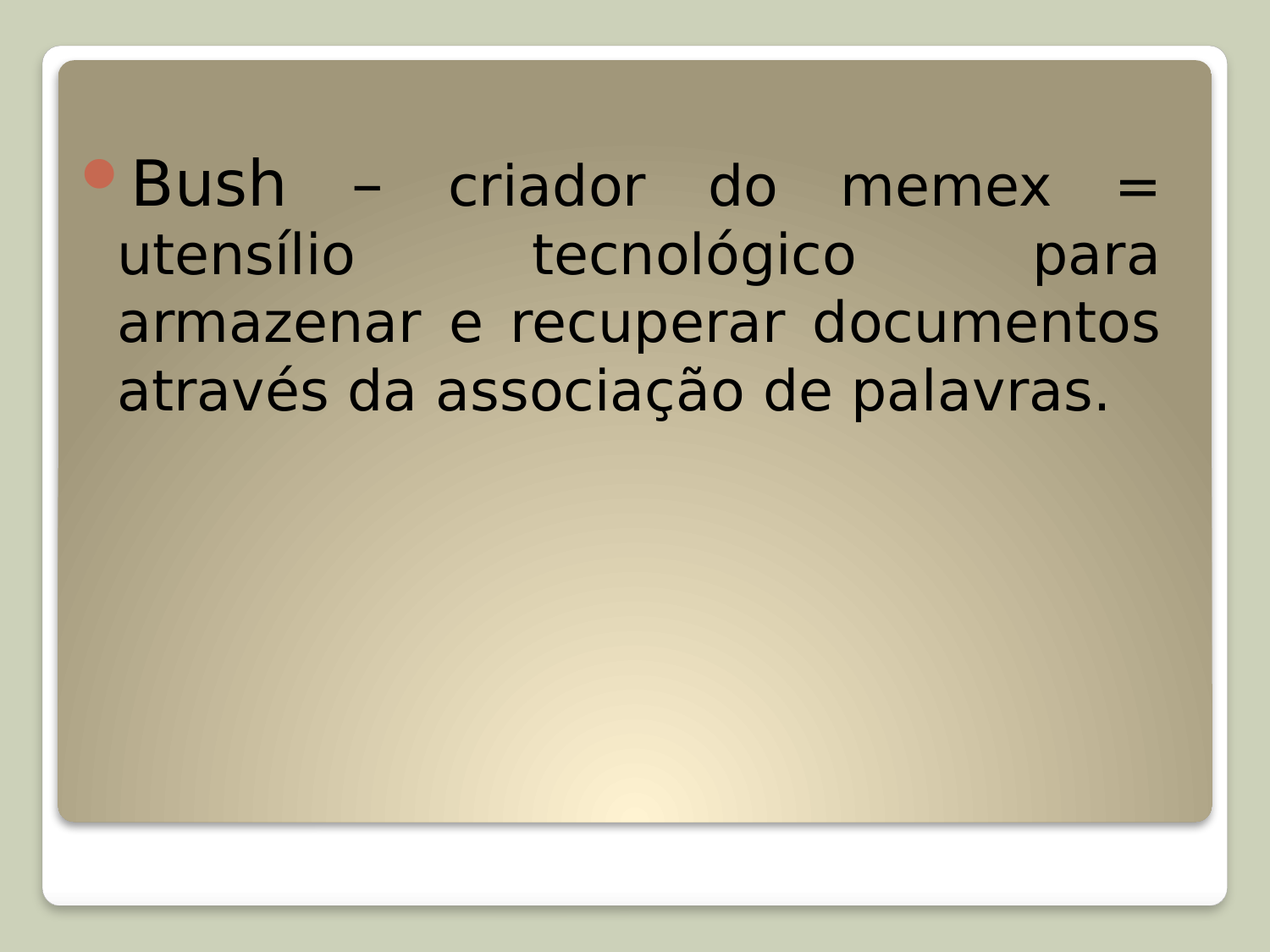

Bush – criador do memex = utensílio tecnológico para armazenar e recuperar documentos através da associação de palavras.